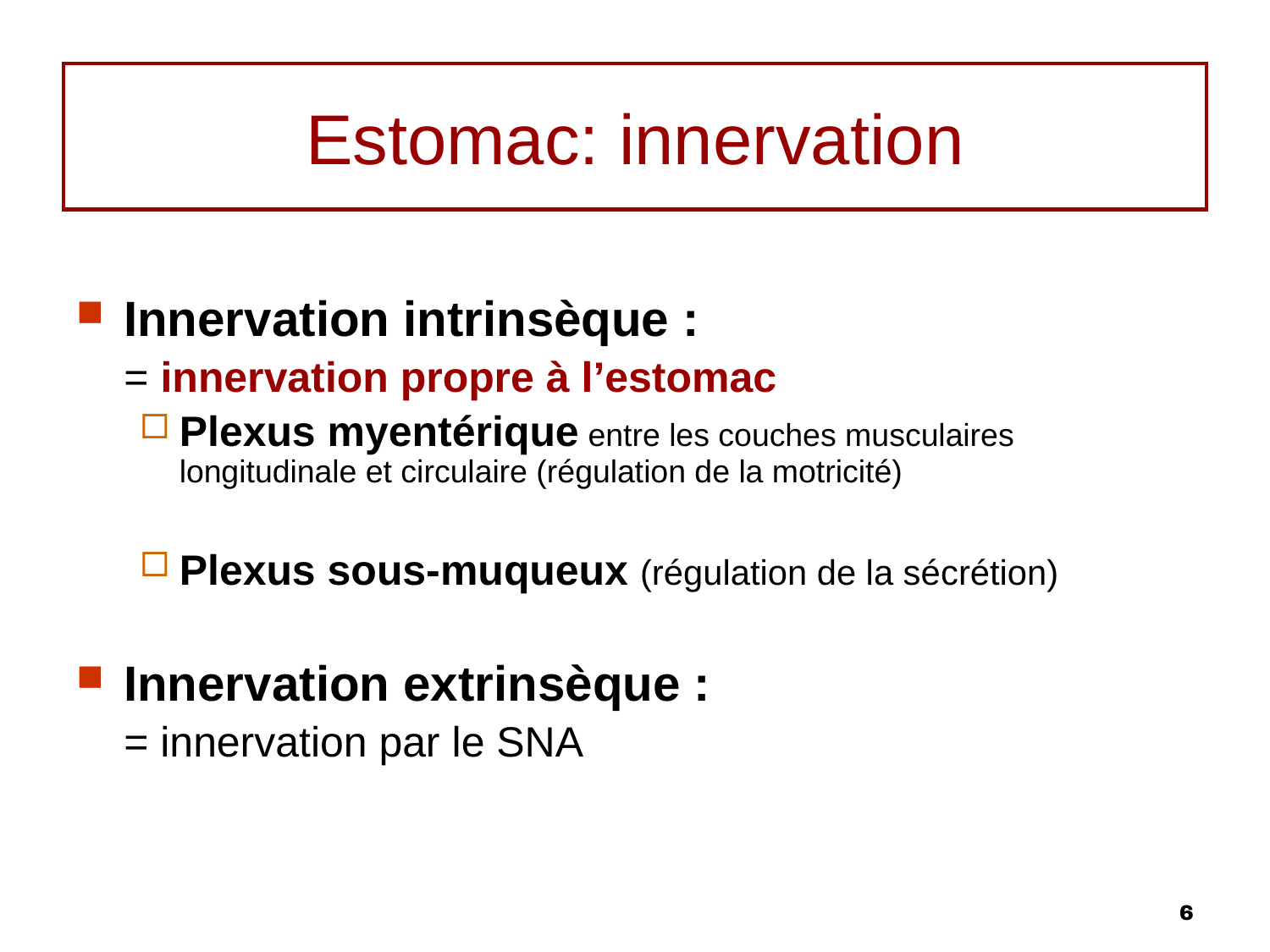

# Estomac: innervation
Innervation intrinsèque :
	= innervation propre à l’estomac
Plexus myentérique entre les couches musculaires longitudinale et circulaire (régulation de la motricité)

Plexus sous-muqueux (régulation de la sécrétion)

Innervation extrinsèque :
	= innervation par le SNA
6